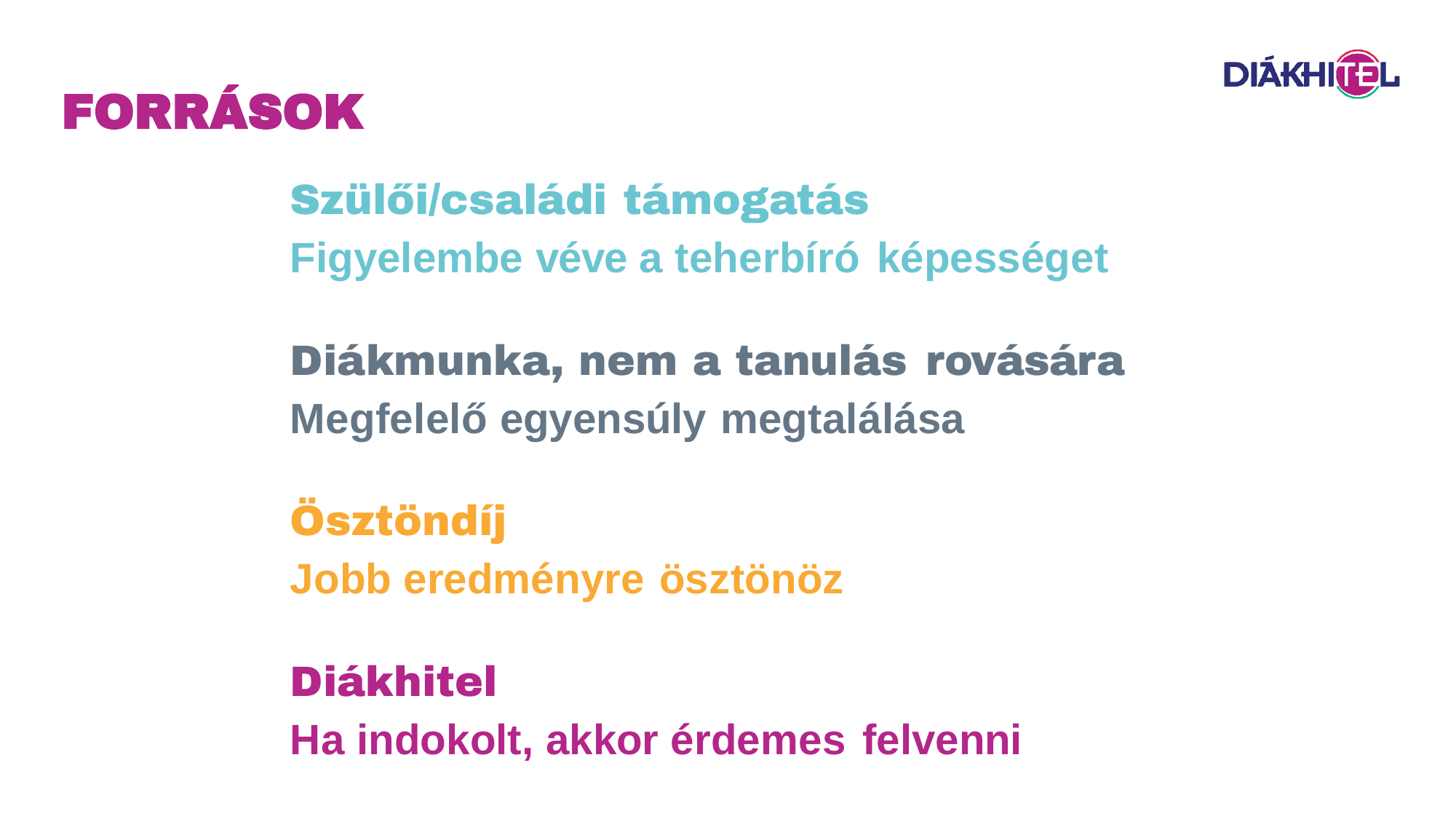

# FORRÁSOK
Szülői/családi támogatás
Figyelembe véve a teherbíró képességet

Diákmunka, nem a tanulás rovására
Megfelelő egyensúly megtalálása

Ösztöndíj
Jobb eredményre ösztönöz

Diákhitel
Ha indokolt, akkor érdemes felvenni